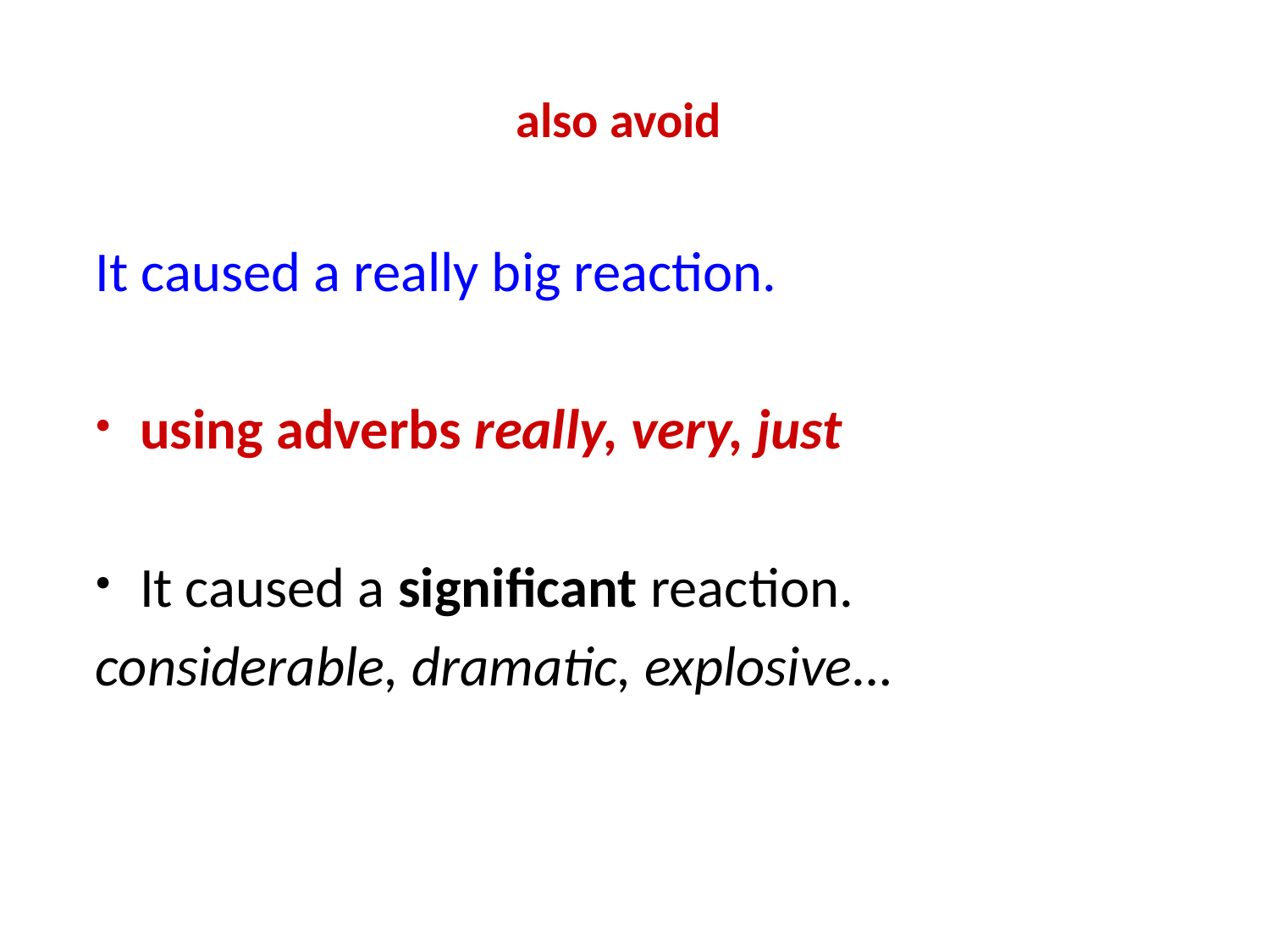

# also avoid
It caused a really big reaction.

using adverbs really, very, just

It caused a significant reaction.
considerable, dramatic, explosive…